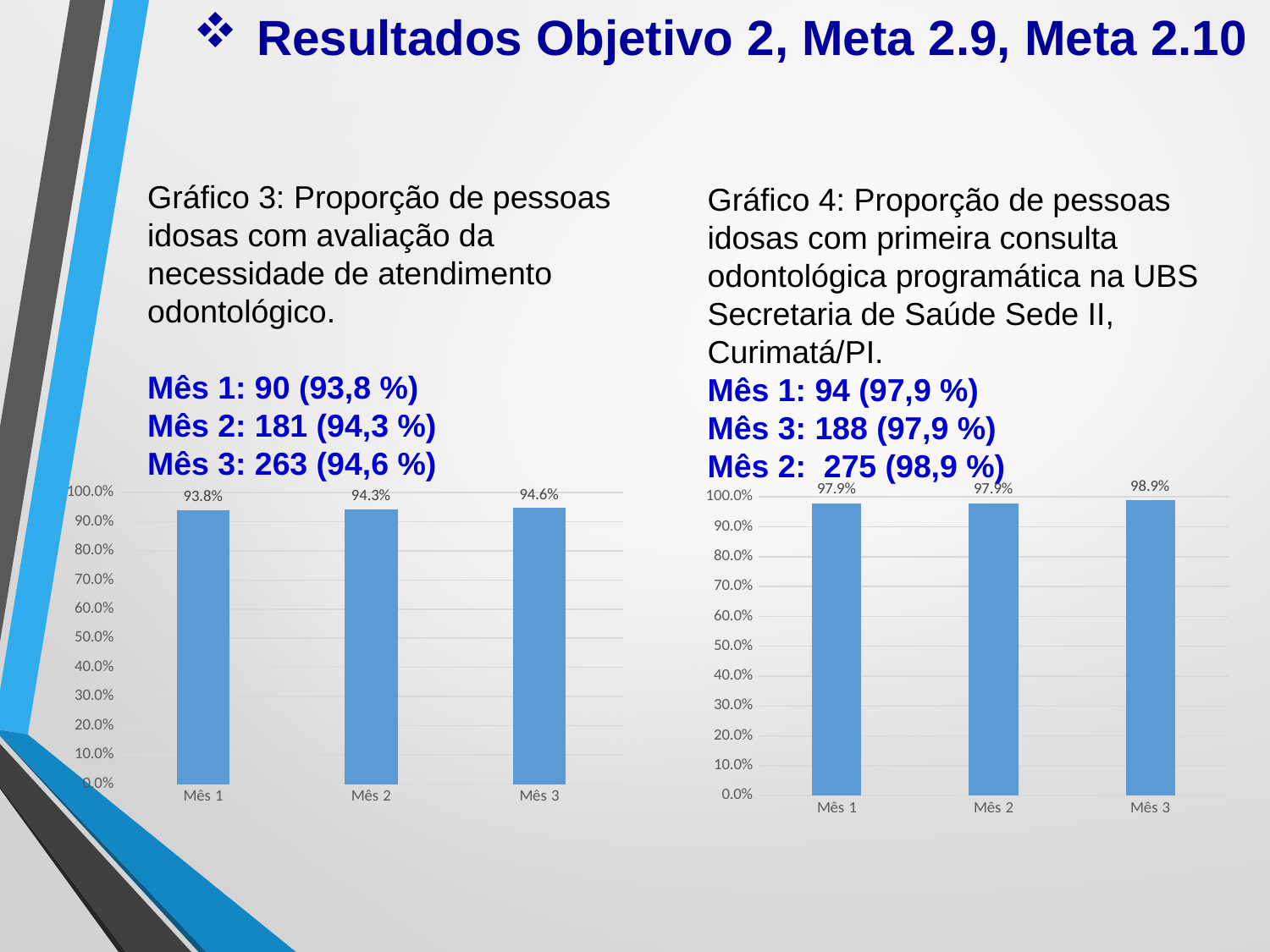

Resultados Objetivo 2, Meta 2.9, Meta 2.10
Gráfico 3: Proporção de pessoas idosas com avaliação da necessidade de atendimento odontológico.

Mês 1: 90 (93,8 %)
Mês 2: 181 (94,3 %)
Mês 3: 263 (94,6 %)

Gráfico 4: Proporção de pessoas idosas com primeira consulta odontológica programática na UBS Secretaria de Saúde Sede II, Curimatá/PI.
Mês 1: 94 (97,9 %)
Mês 3: 188 (97,9 %)
Mês 2:  275 (98,9 %)

### Chart

| Category | Proporção de pessoas idosas com avaliação da necessidade de atendimento odontológico |
|---|---|
| Mês 1 | 0.9375 |
| Mês 2 | 0.9427083333333334 |
| Mês 3 | 0.9460431654676259 |

### Chart

| Category | Proporção de pessoas idosas com primeira consulta odontológica programática |
|---|---|
| Mês 1 | 0.9791666666666666 |
| Mês 2 | 0.9791666666666666 |
| Mês 3 | 0.9892086330935251 |